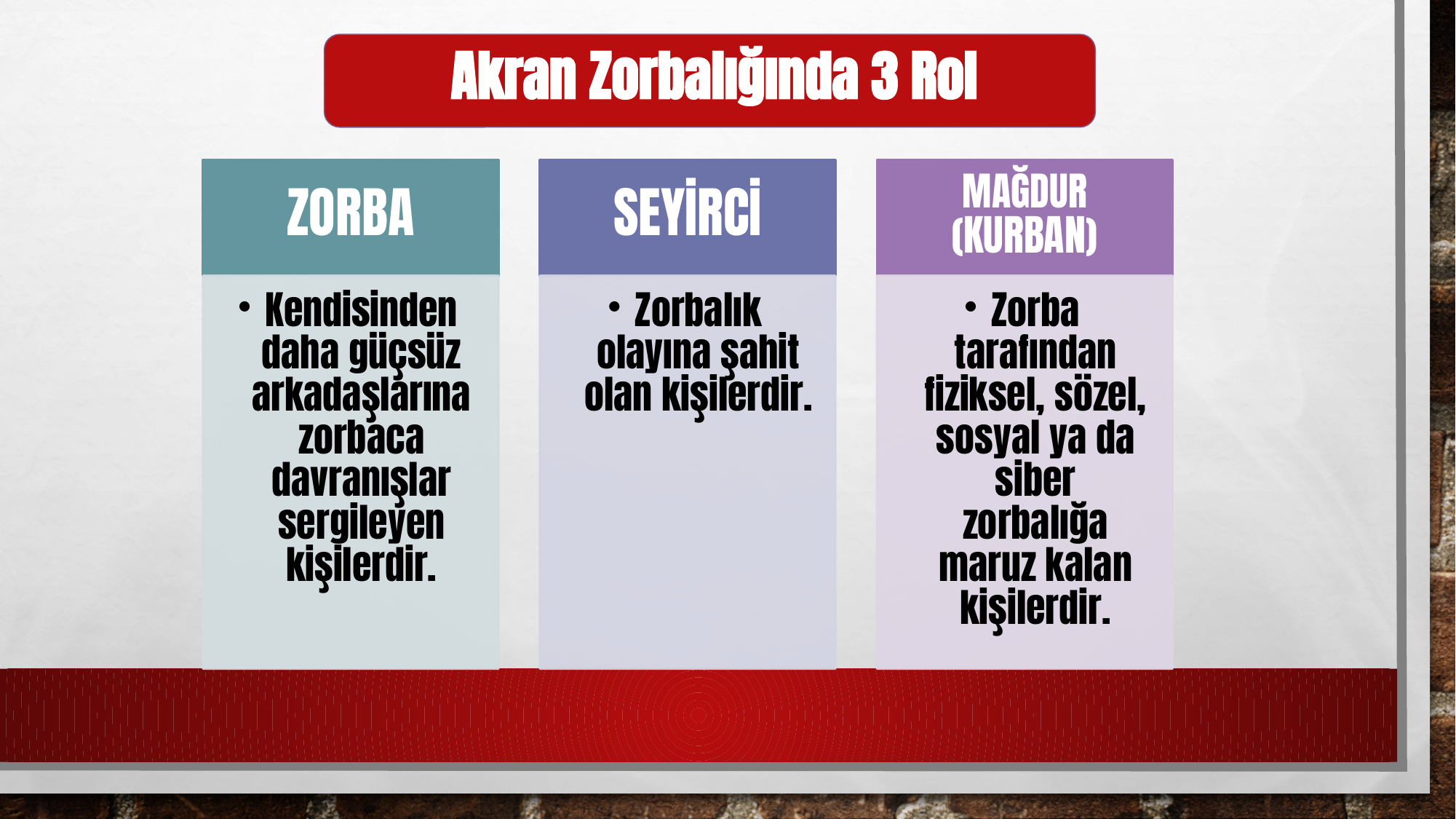

Akran Zorbalığında 3 Rol
ZORBA
Kendisinden daha güçsüz arkadaşlarına zorbaca davranışlar sergileyen kişilerdir.
SEYİRCİ
Zorbalık olayına şahit olan kişilerdir.
MAĞDUR (KURBAN)
Zorba tarafından fiziksel, sözel, sosyal ya da siber zorbalığa maruz kalan kişilerdir.